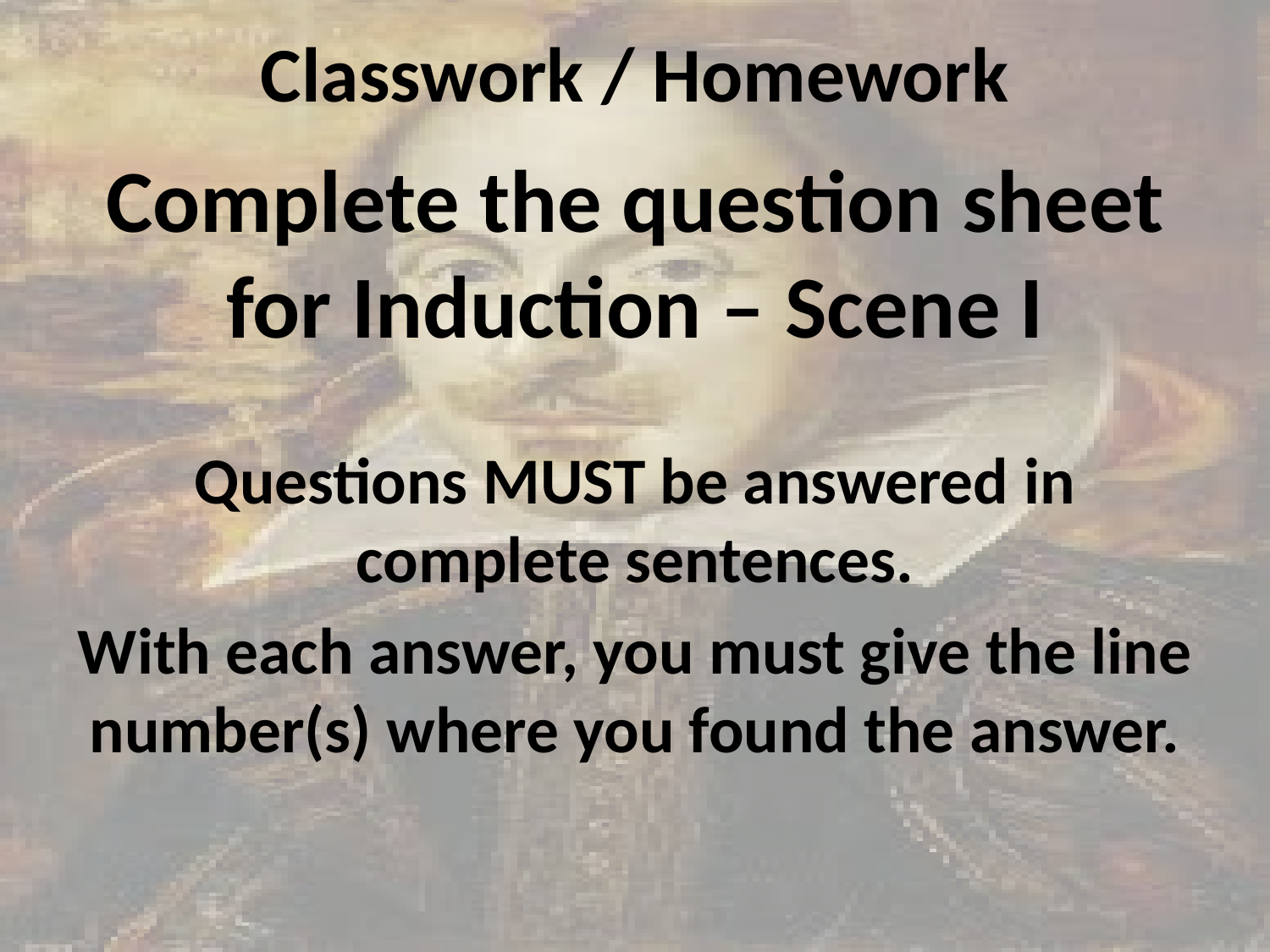

# Classwork / Homework
Complete the question sheet for Induction – Scene I

Questions MUST be answered in complete sentences.
With each answer, you must give the line number(s) where you found the answer.